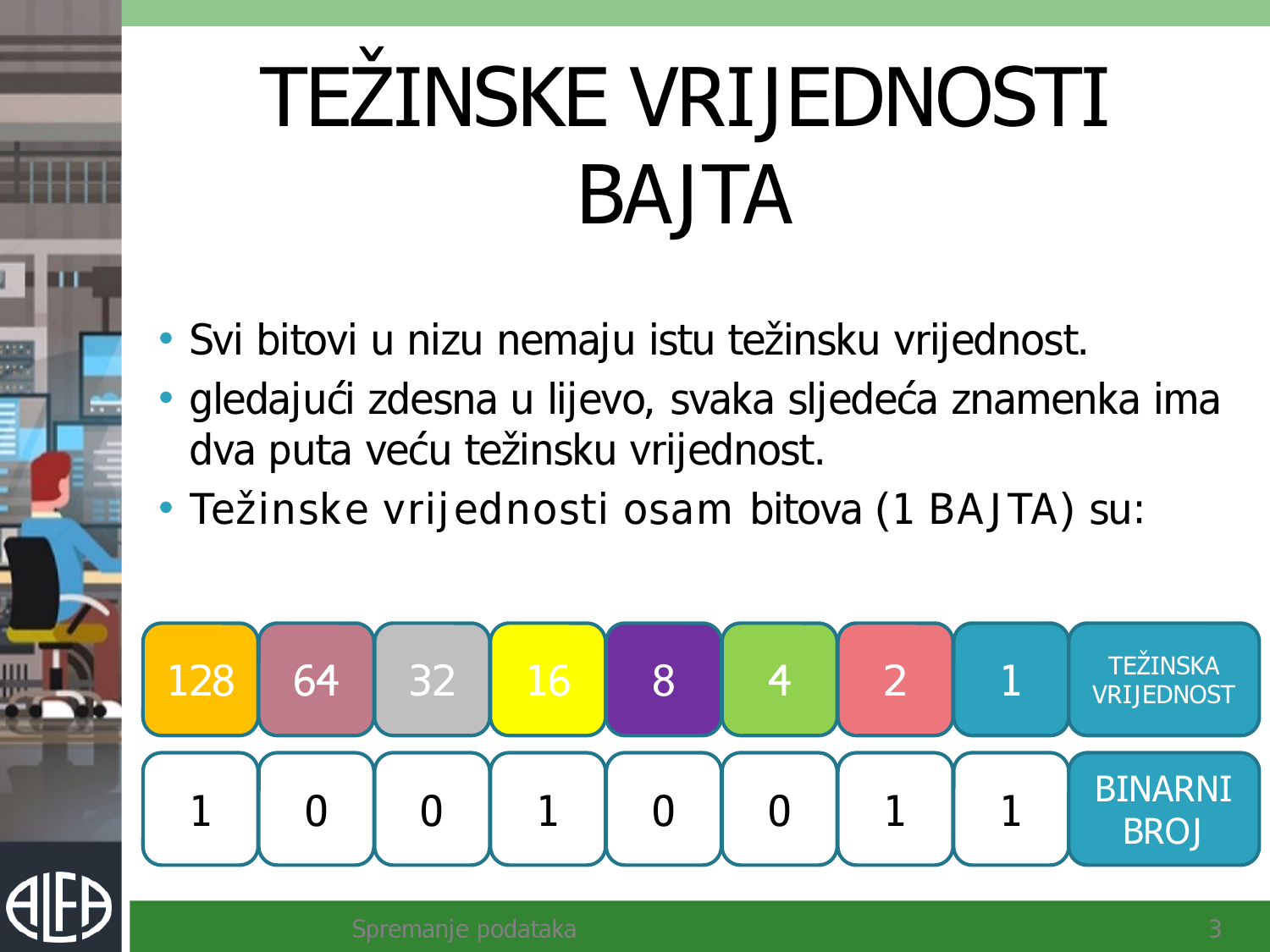

# TEŽINSKE VRIJEDNOSTI BAJTA

Svi bitovi u nizu nemaju istu težinsku vrijednost.
gledajući zdesna u lijevo, svaka sljedeća znamenka ima dva puta veću težinsku vrijednost.
Težinske vrijednosti osam bitova (1 BAJTA) su:

128
64
32
16
8
4
2
1
TEŽINSKA
VRIJEDNOST
1
0
0
1
0
0
1
1
BINARNI BROJ
Spremanje podataka
3